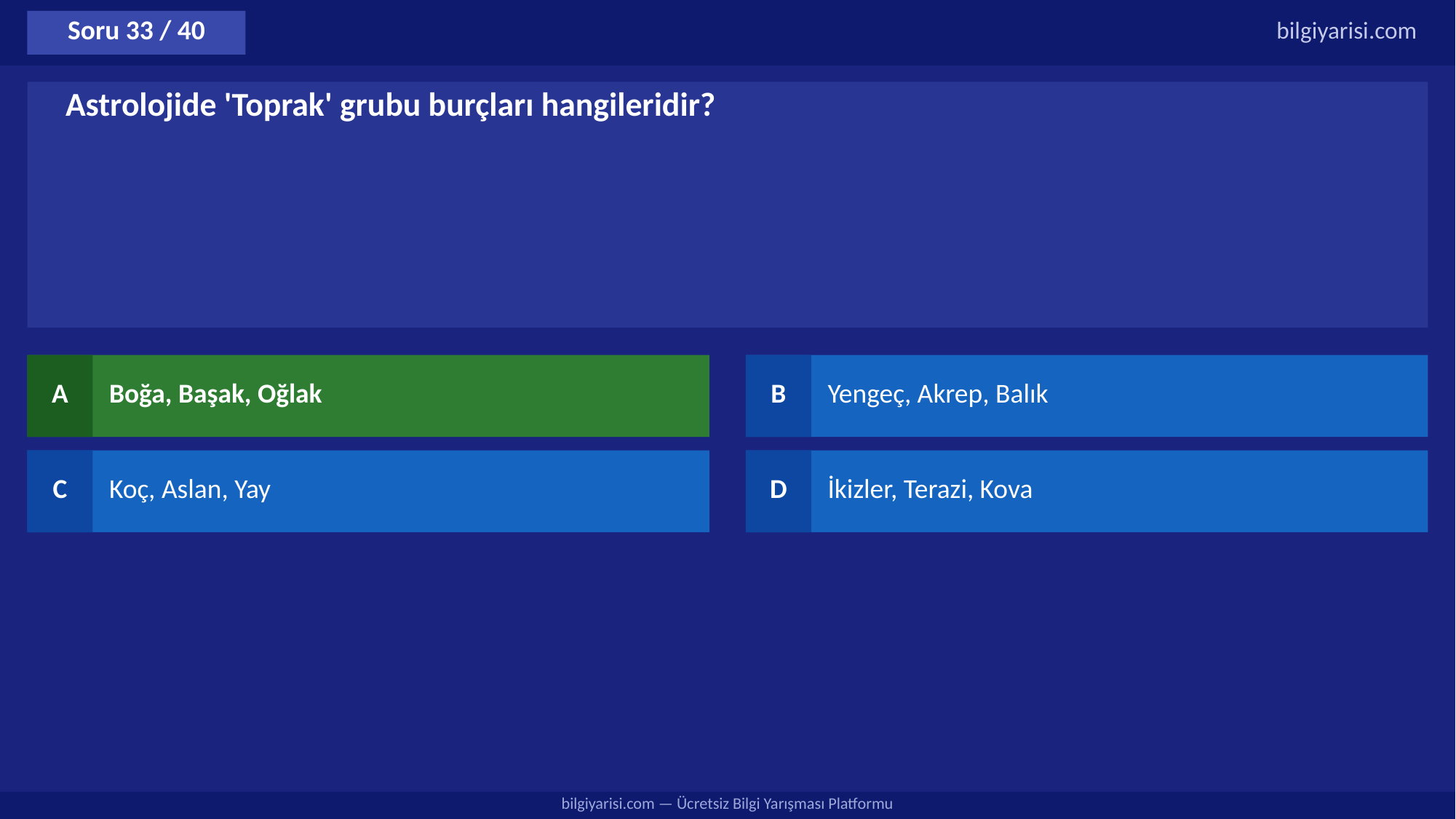

Soru 33 / 40
bilgiyarisi.com

Astrolojide 'Toprak' grubu burçları hangileridir?

A
Boğa, Başak, Oğlak

B
Yengeç, Akrep, Balık

C
Koç, Aslan, Yay

D
İkizler, Terazi, Kova
bilgiyarisi.com — Ücretsiz Bilgi Yarışması Platformu